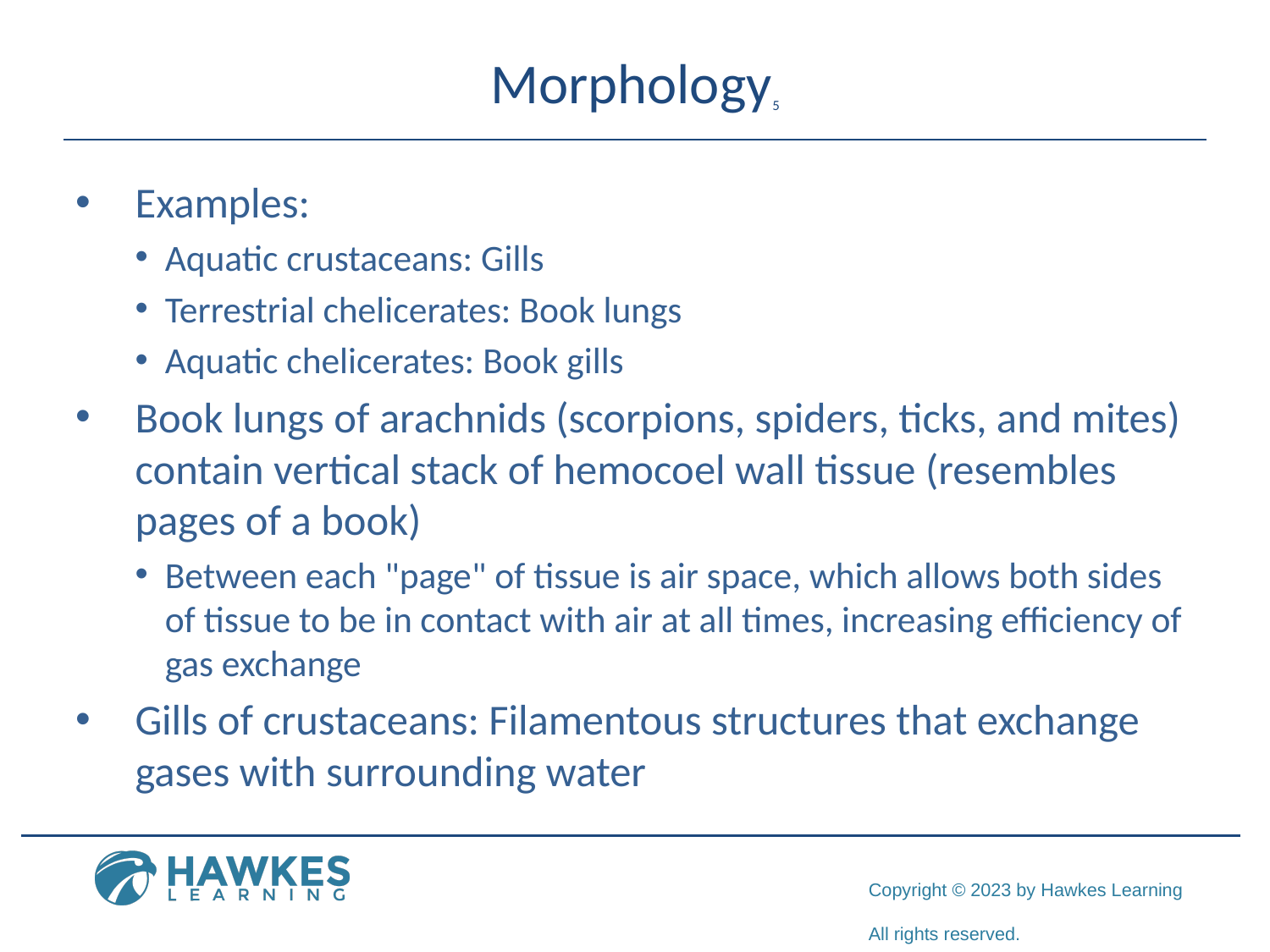

# Morphology5
Examples:
Aquatic crustaceans: Gills
Terrestrial chelicerates: Book lungs
Aquatic chelicerates: Book gills
Book lungs of arachnids (scorpions, spiders, ticks, and mites) contain vertical stack of hemocoel wall tissue (resembles pages of a book)
Between each "page" of tissue is air space, which allows both sides of tissue to be in contact with air at all times, increasing efficiency of gas exchange
Gills of crustaceans: Filamentous structures that exchange gases with surrounding water